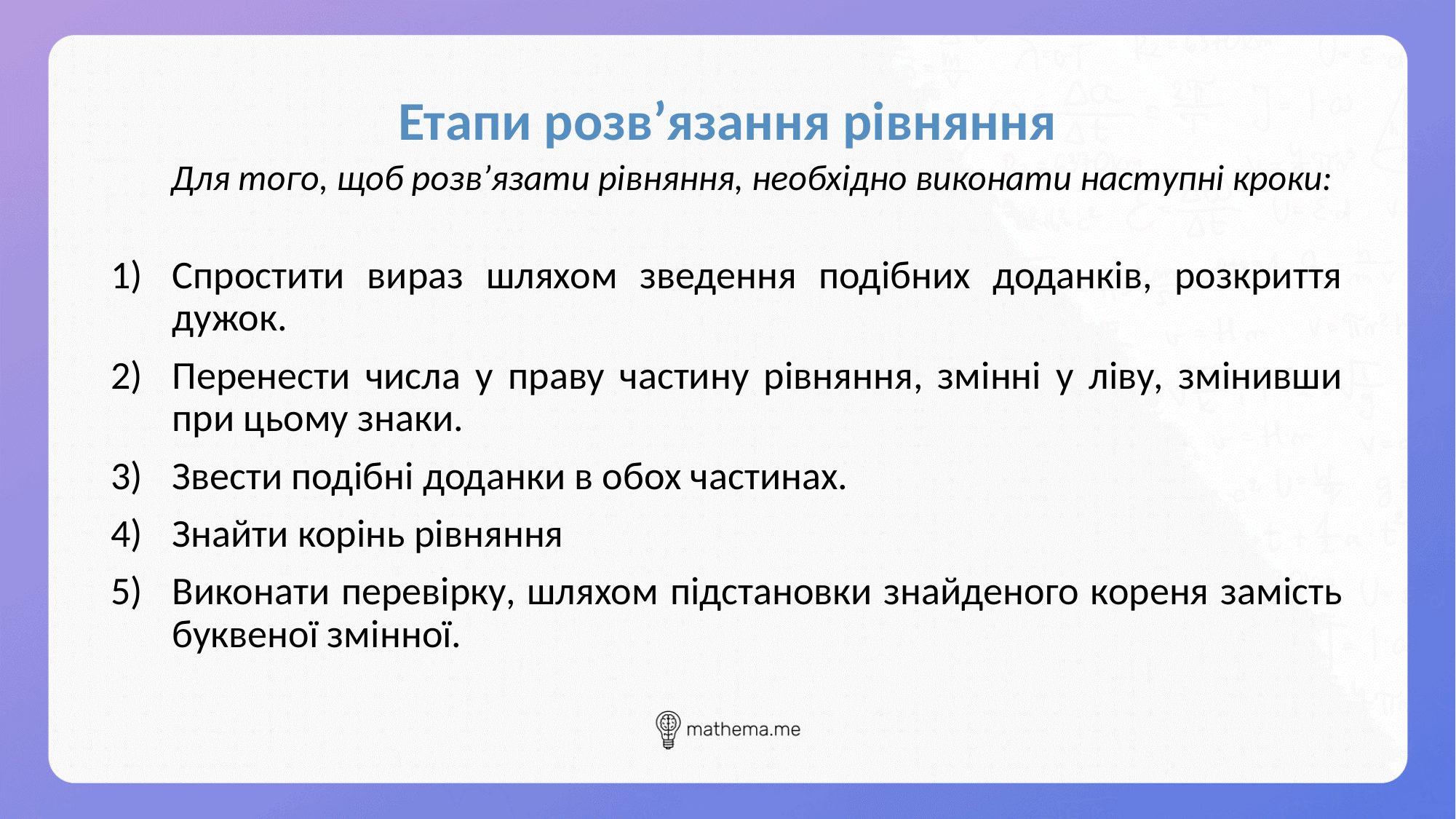

# Етапи розв’язання рівняння
Для того, щоб розв’язати рівняння, необхідно виконати наступні кроки:
Спростити вираз шляхом зведення подібних доданків, розкриття дужок.
Перенести числа у праву частину рівняння, змінні у ліву, змінивши при цьому знаки.
Звести подібні доданки в обох частинах.
Знайти корінь рівняння
Виконати перевірку, шляхом підстановки знайденого кореня замість буквеної змінної.